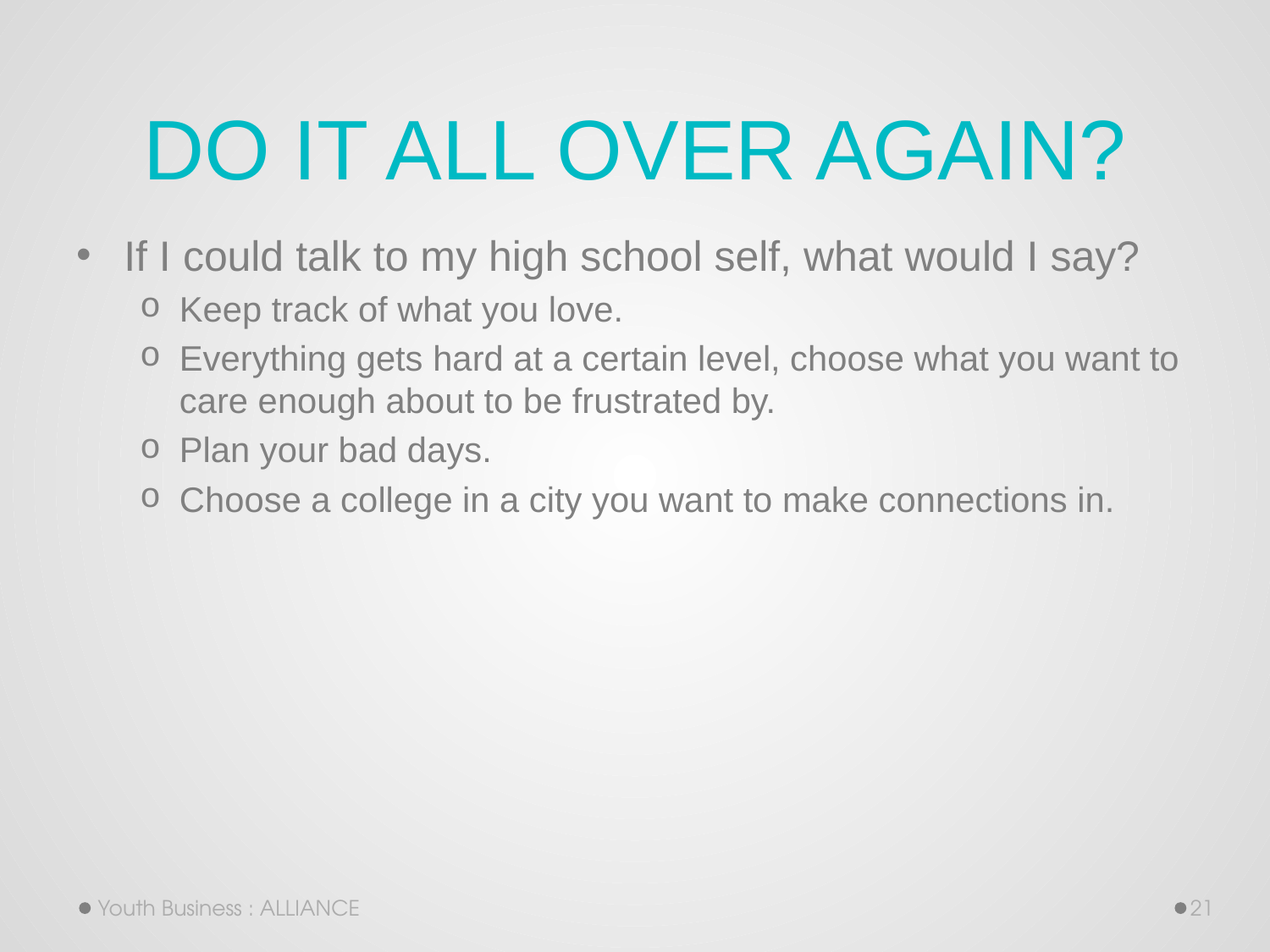

# Do it all over again?
If I could talk to my high school self, what would I say?
Keep track of what you love.
Everything gets hard at a certain level, choose what you want to care enough about to be frustrated by.
Plan your bad days.
Choose a college in a city you want to make connections in.

Youth Business : ALLIANCE
21